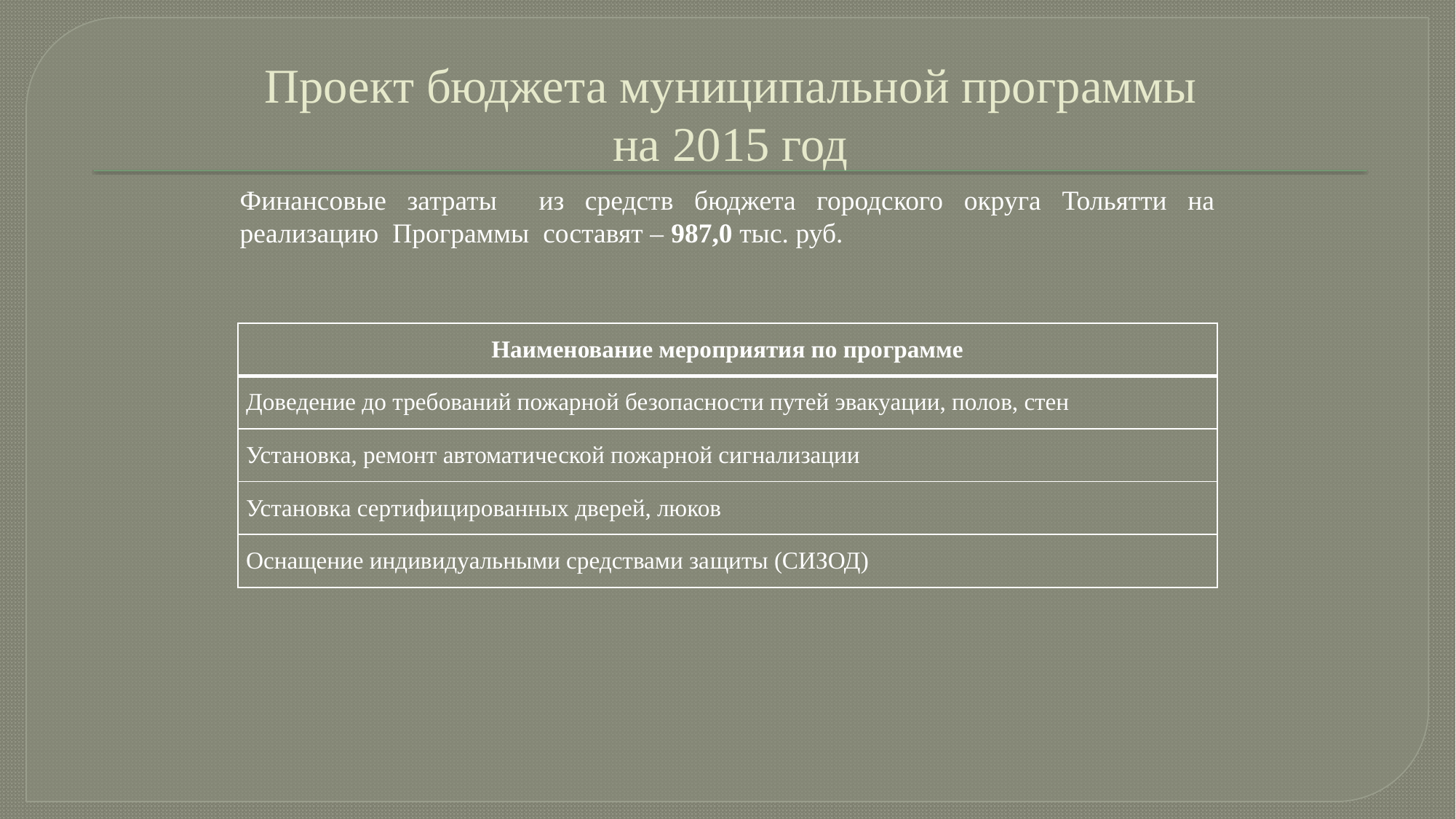

# Проект бюджета муниципальной программы на 2015 год
Финансовые затраты  из средств бюджета городского округа Тольятти на реализацию  Программы  составят – 987,0 тыс. руб.
| Наименование мероприятия по программе |
| --- |
| Доведение до требований пожарной безопасности путей эвакуации, полов, стен |
| Установка, ремонт автоматической пожарной сигнализации |
| Установка сер­тифицированных дверей, люков |
| Оснащение индивидуальными средствами за­щиты (СИЗОД) |